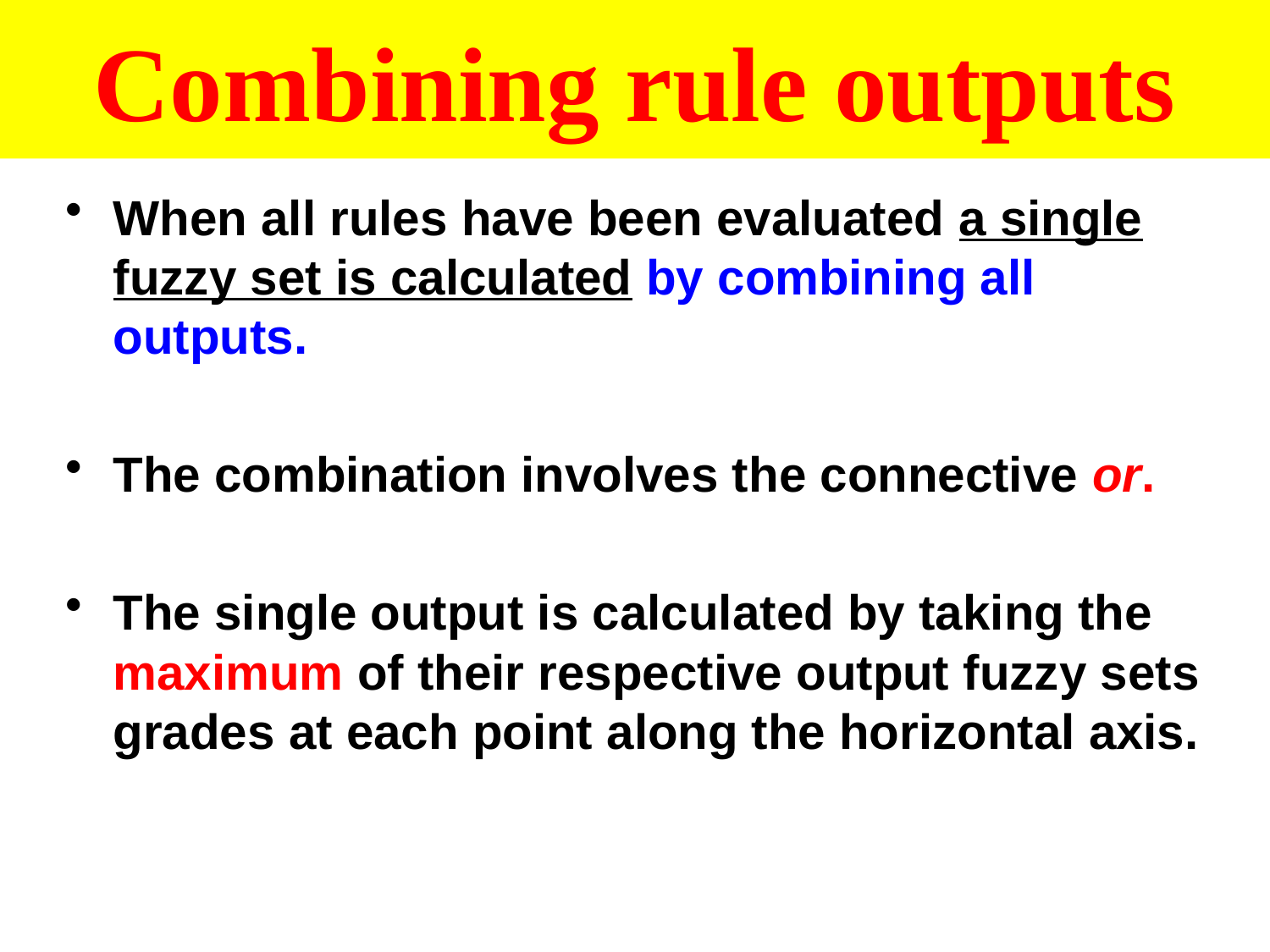

# Combining rule outputs
When all rules have been evaluated a single fuzzy set is calculated by combining all outputs.

The combination involves the connective or.

The single output is calculated by taking the maximum of their respective output fuzzy sets grades at each point along the horizontal axis.